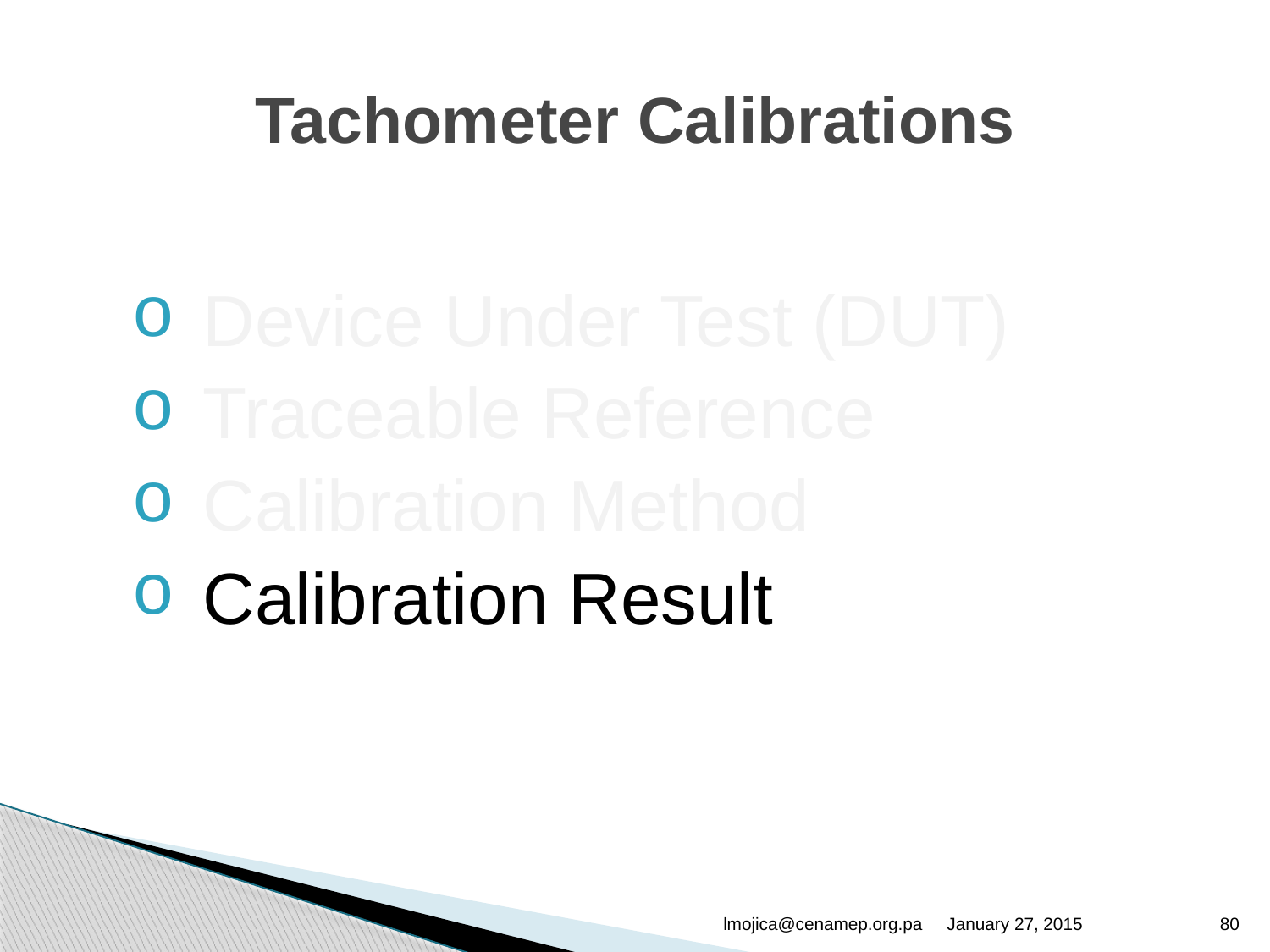

# Tachometer Calibrations
Device Under Test (DUT)
Traceable Reference
Calibration Method
Calibration Result

lmojica@cenamep.org.pa
January 27, 2015
80